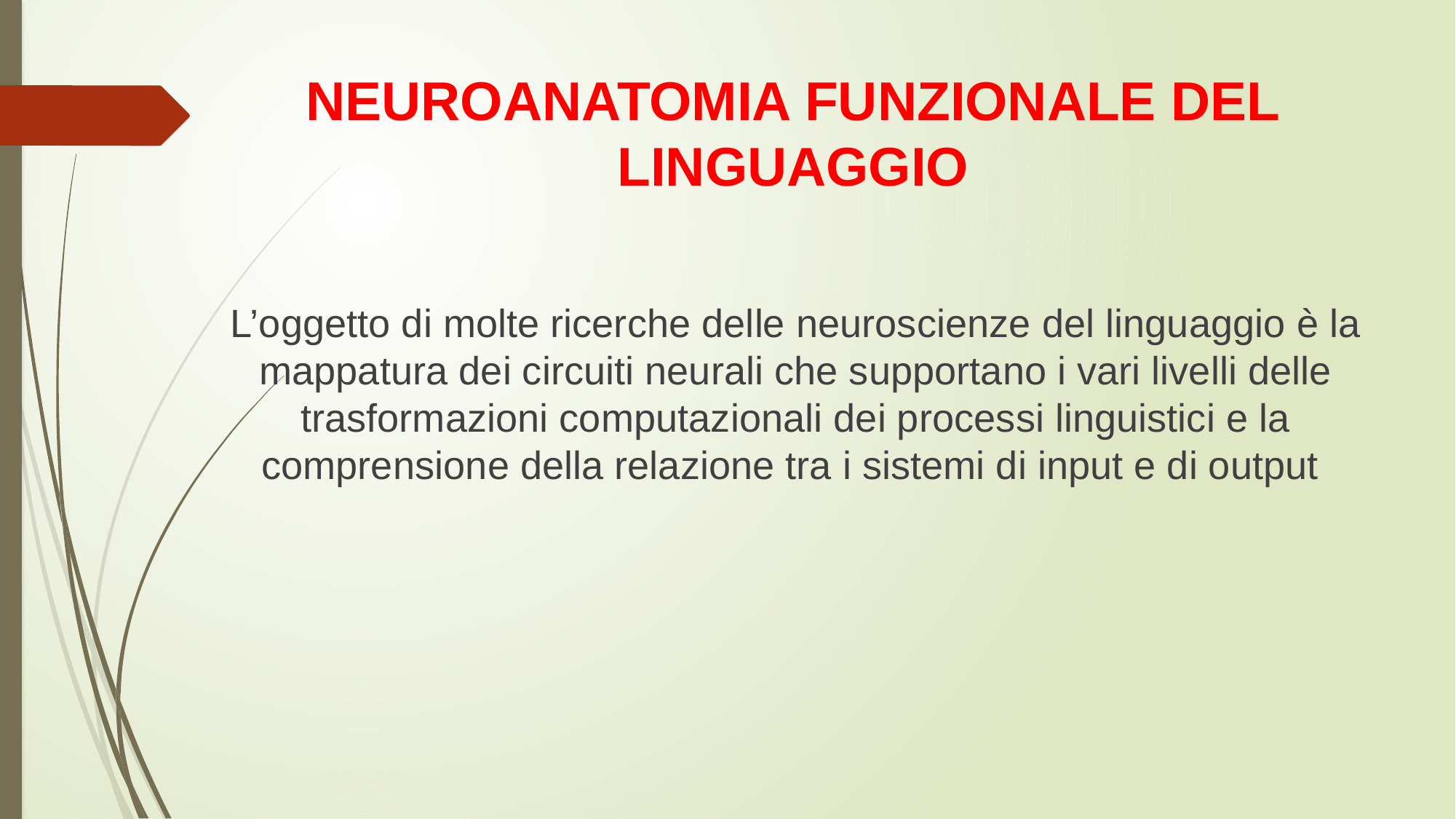

# NEUROANATOMIA FUNZIONALE DEL LINGUAGGIO
L’oggetto di molte ricerche delle neuroscienze del linguaggio è la mappatura dei circuiti neurali che supportano i vari livelli delle trasformazioni computazionali dei processi linguistici e la comprensione della relazione tra i sistemi di input e di output